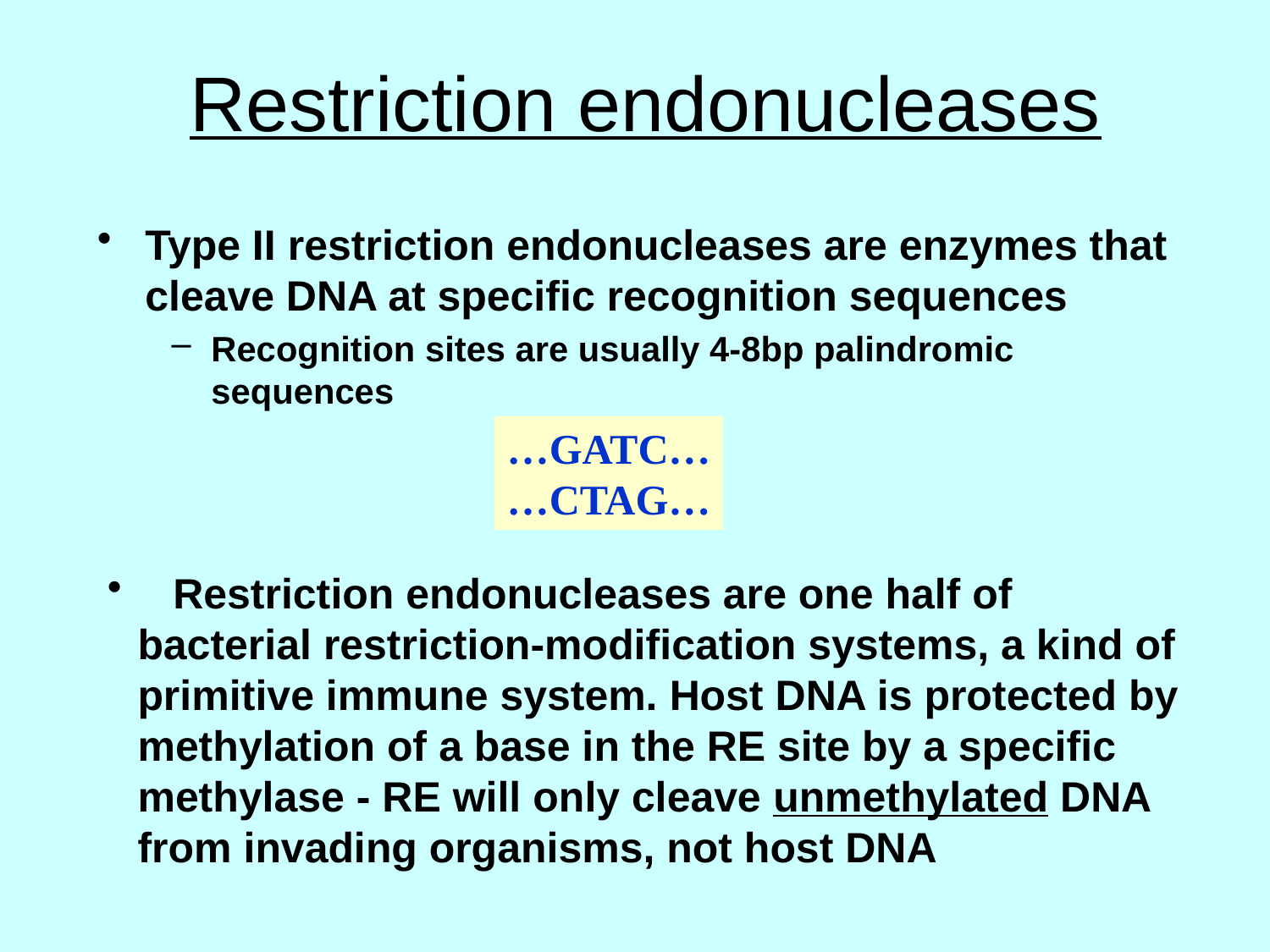

# Restriction endonucleases
Type II restriction endonucleases are enzymes that cleave DNA at specific recognition sequences
Recognition sites are usually 4-8bp palindromic sequences

3’
5’
5’
3’
…GATC…
…CTAG…
   Restriction endonucleases are one half of bacterial restriction-modification systems, a kind of primitive immune system. Host DNA is protected by methylation of a base in the RE site by a specific methylase - RE will only cleave unmethylated DNA from invading organisms, not host DNA